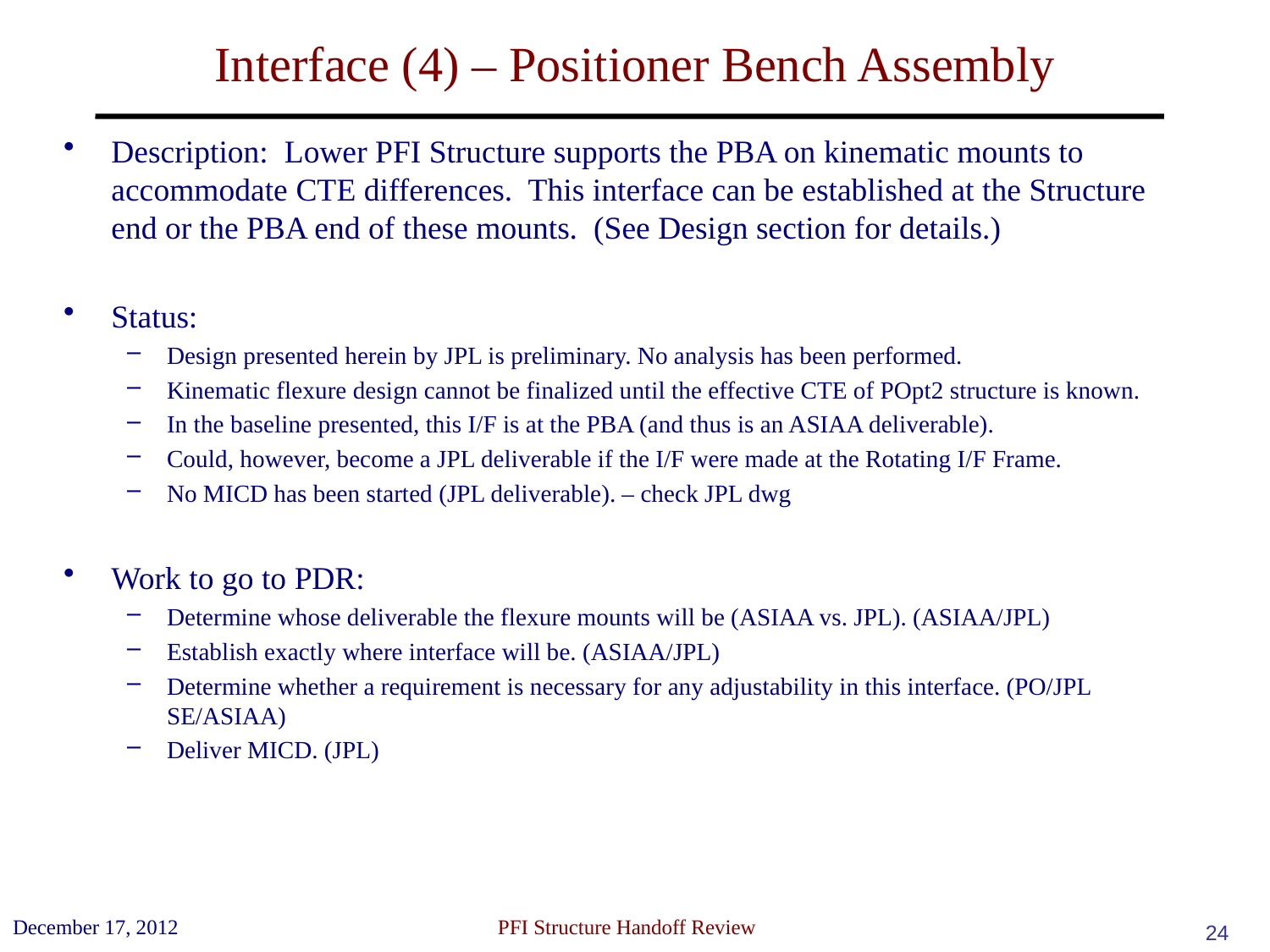

# Interface (4) – Positioner Bench Assembly
Description:  Lower PFI Structure supports the PBA on kinematic mounts to accommodate CTE differences.  This interface can be established at the Structure end or the PBA end of these mounts.  (See Design section for details.)

Status:
Design presented herein by JPL is preliminary. No analysis has been performed.
Kinematic flexure design cannot be finalized until the effective CTE of POpt2 structure is known.
In the baseline presented, this I/F is at the PBA (and thus is an ASIAA deliverable).
Could, however, become a JPL deliverable if the I/F were made at the Rotating I/F Frame.
No MICD has been started (JPL deliverable). – check JPL dwg

Work to go to PDR:
Determine whose deliverable the flexure mounts will be (ASIAA vs. JPL). (ASIAA/JPL)
Establish exactly where interface will be. (ASIAA/JPL)
Determine whether a requirement is necessary for any adjustability in this interface. (PO/JPL SE/ASIAA)
Deliver MICD. (JPL)
December 17, 2012
 PFI Structure Handoff Review
24